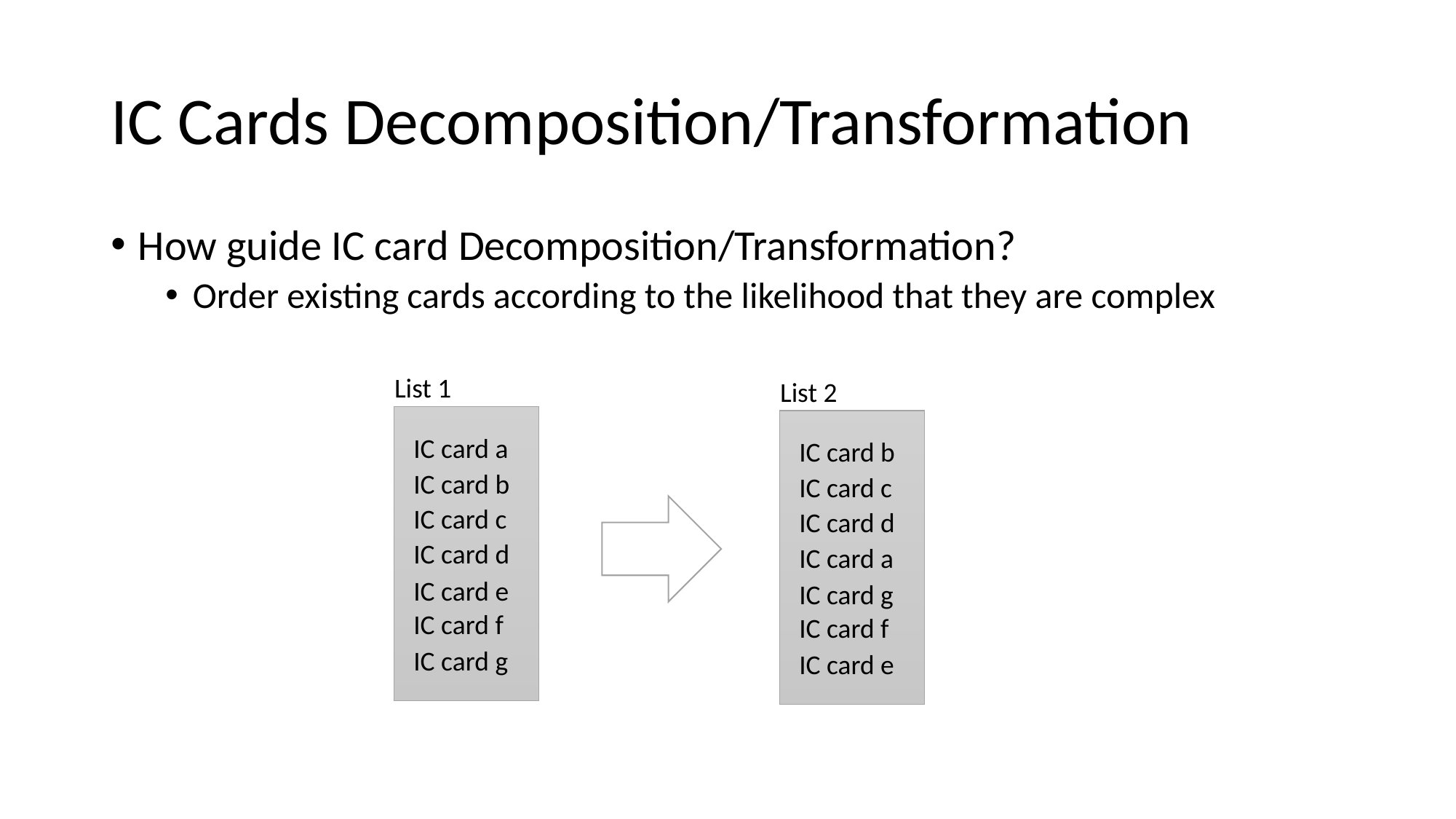

# IC Cards Decomposition/Transformation
How guide IC card Decomposition/Transformation?
Order existing cards according to the likelihood that they are complex
List 1
List 2

IC card a
IC card b
IC card b
IC card c
IC card c

IC card d
IC card d
IC card a
IC card e
IC card g
IC card f
IC card f
IC card g
IC card e